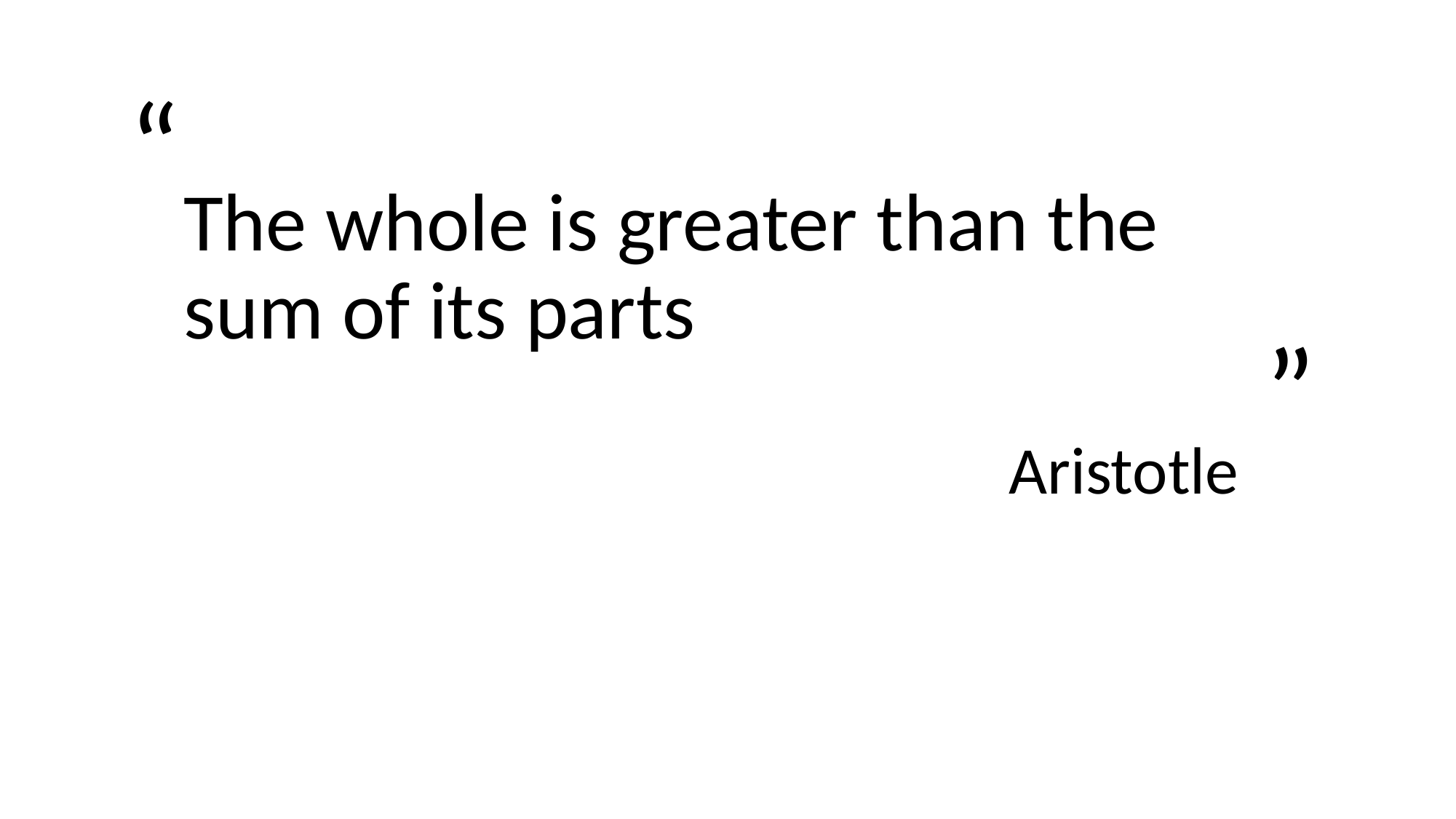

# The whole is greater than the sum of its parts
Aristotle